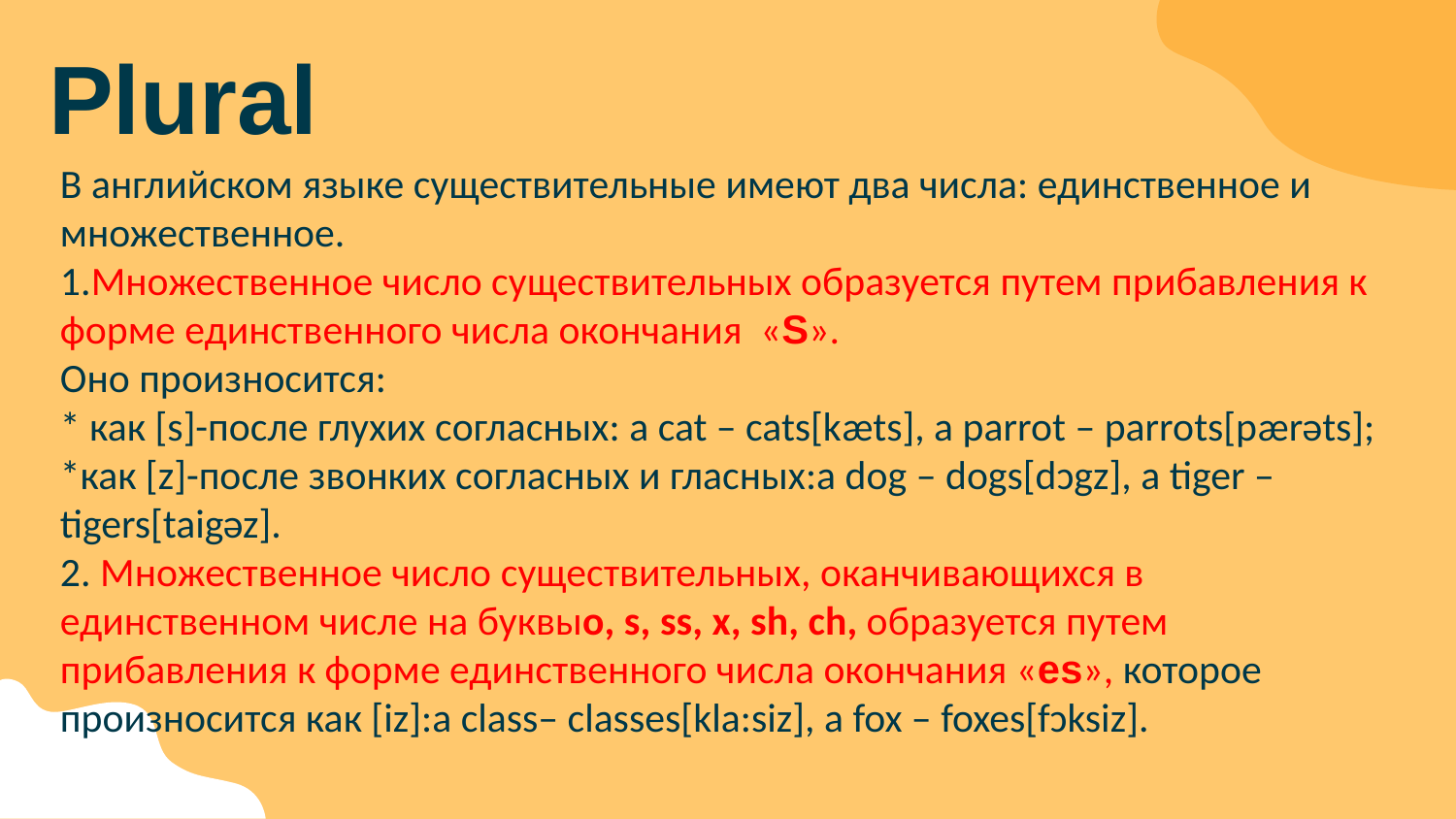

# Plural
В английском языке существительные имеют два числа: единственное и множественное.
1.Множественное число существительных образуется путем прибавления к форме единственного числа окончания  «S».
Оно произносится:
* как [s]-после глухих согласных: a cat – cats[kӕts], a parrot – parrots[pӕrǝts];
*как [z]-после звонких согласных и гласных:a dog – dogs[dɔgz], a tiger – tigers[taigǝz].
2. Mножественное число существительных, оканчивающихся в единственном числе на буквыо, s, ss, x, sh, ch, образуется путем прибавления к форме единственного числа окончания «es», которое произносится как [iz]:a class– classes[kla:siz], a fox – foxes[fɔksiz].